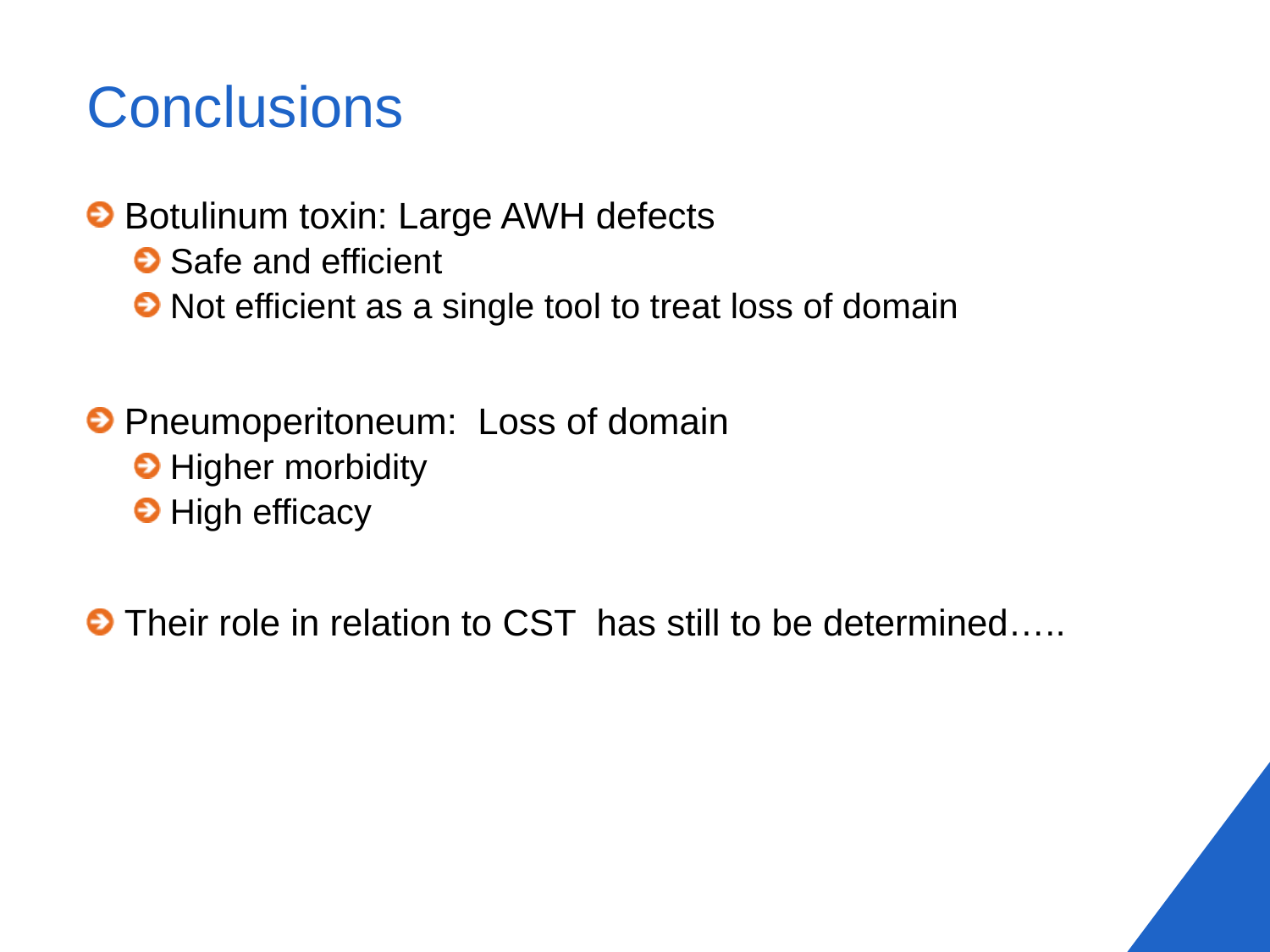

# Conclusions
 Botulinum toxin: Large AWH defects
 Safe and efficient
 Not efficient as a single tool to treat loss of domain

 Pneumoperitoneum:  Loss of domain
 Higher morbidity
 High efficacy

 Their role in relation to CST  has still to be determined…..